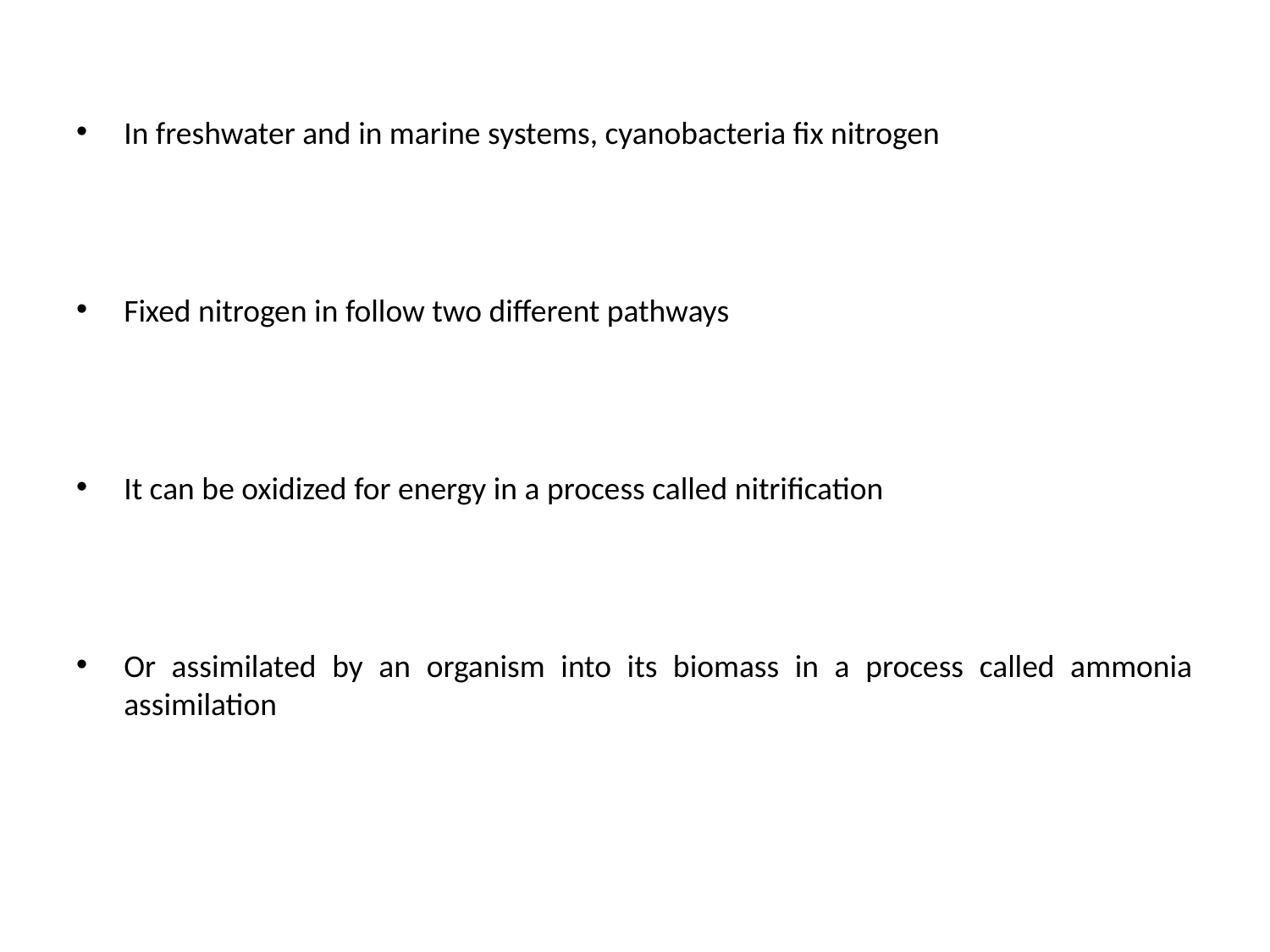

In freshwater and in marine systems, cyanobacteria fix nitrogen

Fixed nitrogen in follow two different pathways

It can be oxidized for energy in a process called nitrification

Or assimilated by an organism into its biomass in a process called ammonia assimilation